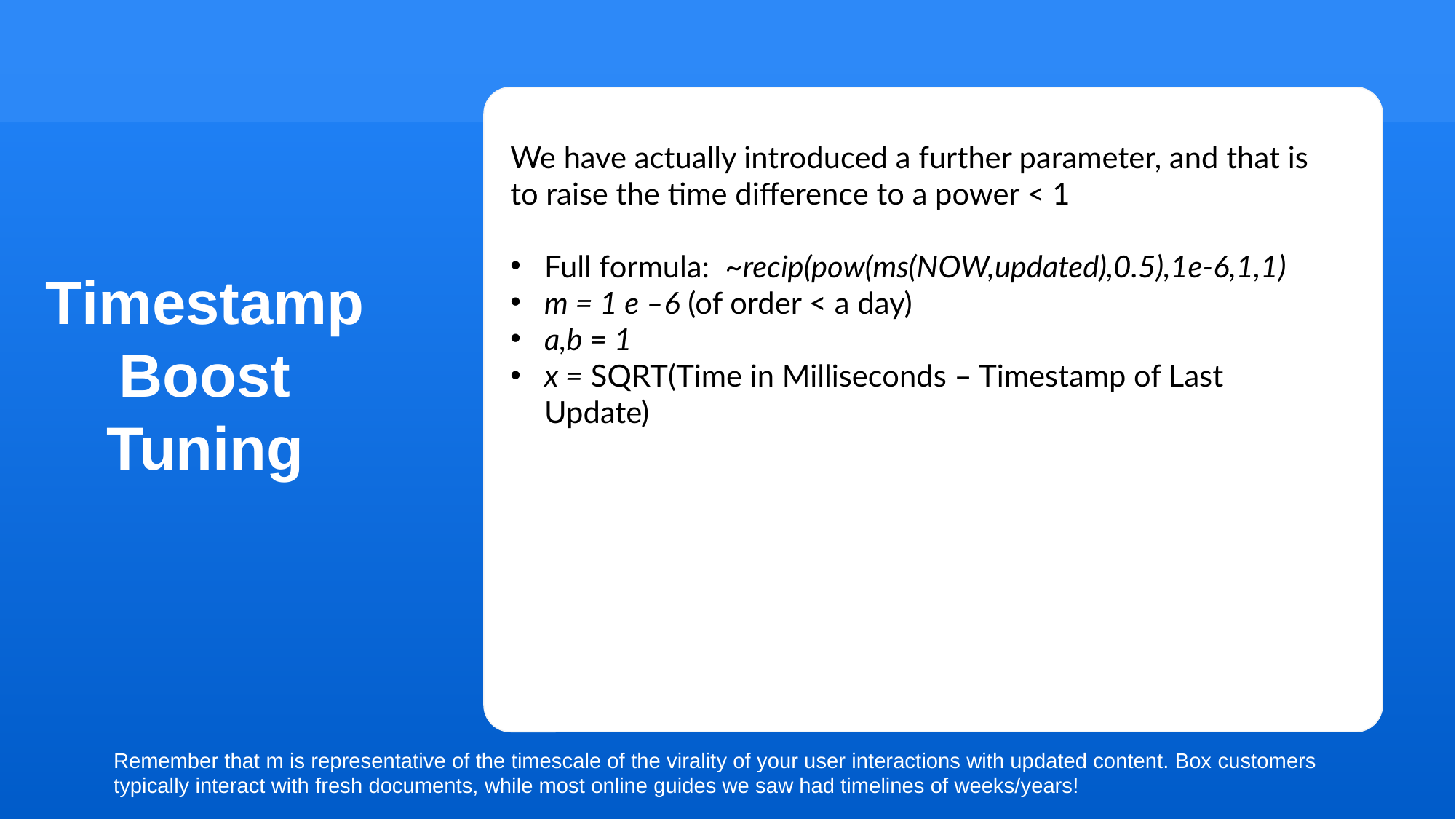

We have actually introduced a further parameter, and that is to raise the time difference to a power < 1

Full formula:  ~recip(pow(ms(NOW,updated),0.5),1e-6,1,1)
m = 1 e –6 (of order < a day)
a,b = 1
x = SQRT(Time in Milliseconds – Timestamp of Last Update)

Timestamp Boost Tuning

Remember that m is representative of the timescale of the virality of your user interactions with updated content. Box customers typically interact with fresh documents, while most online guides we saw had timelines of weeks/years!